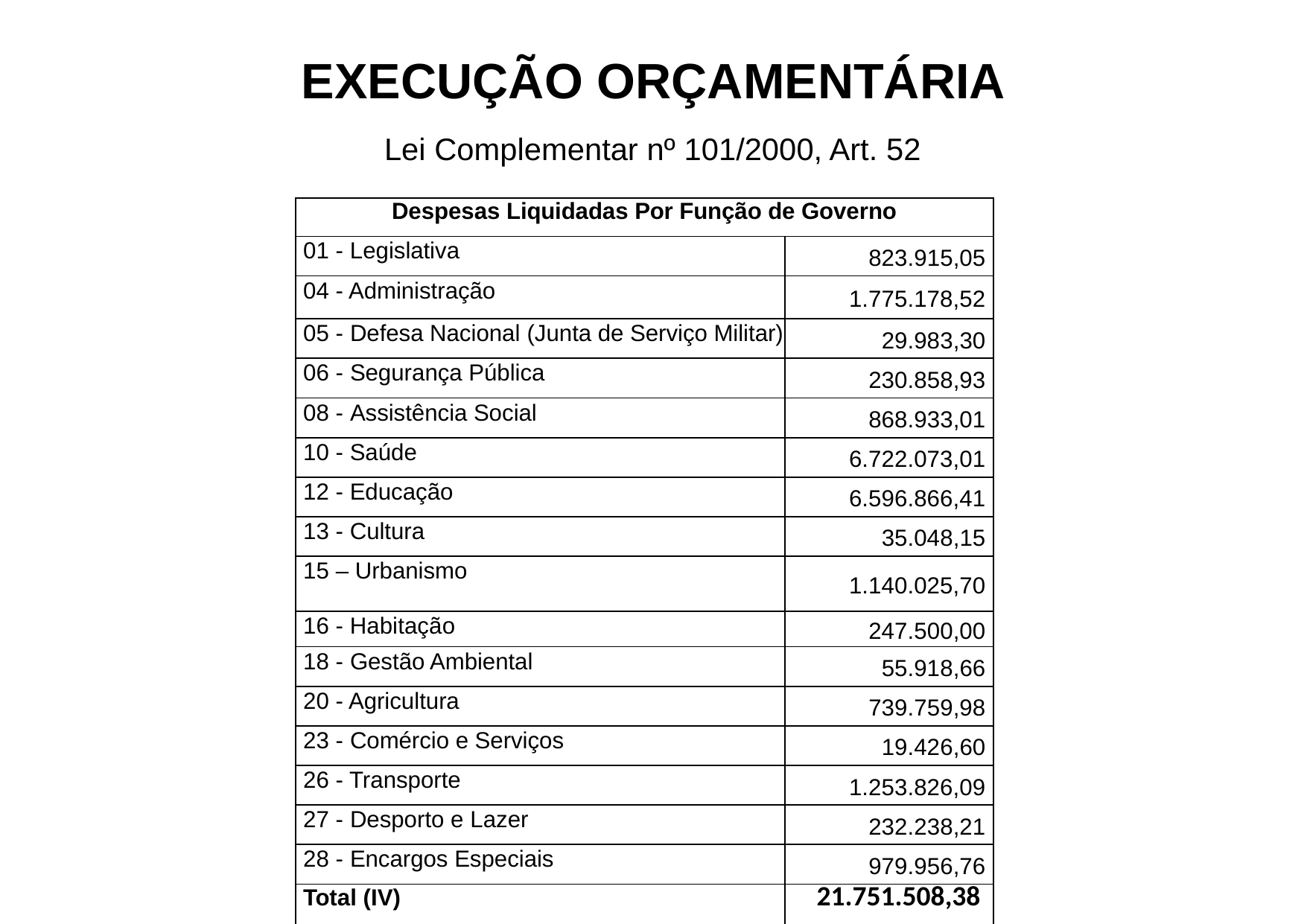

# EXECUÇÃO ORÇAMENTÁRIA
Lei Complementar nº 101/2000, Art. 52
| Despesas Liquidadas Por Função de Governo |  |
| --- | --- |
| 01 - Legislativa | 823.915,05 |
| 04 - Administração | 1.775.178,52 |
| 05 - Defesa Nacional (Junta de Serviço Militar) | 29.983,30 |
| 06 - Segurança Pública | 230.858,93 |
| 08 - Assistência Social | 868.933,01 |
| 10 - Saúde | 6.722.073,01 |
| 12 - Educação | 6.596.866,41 |
| 13 - Cultura | 35.048,15 |
| 15 – Urbanismo | 1.140.025,70 |
| 16 - Habitação | 247.500,00 |
| 18 - Gestão Ambiental | 55.918,66 |
| 20 - Agricultura | 739.759,98 |
| 23 - Comércio e Serviços | 19.426,60 |
| 26 - Transporte | 1.253.826,09 |
| 27 - Desporto e Lazer | 232.238,21 |
| 28 - Encargos Especiais | 979.956,76 |
| Total (IV) | 21.751.508,38 |